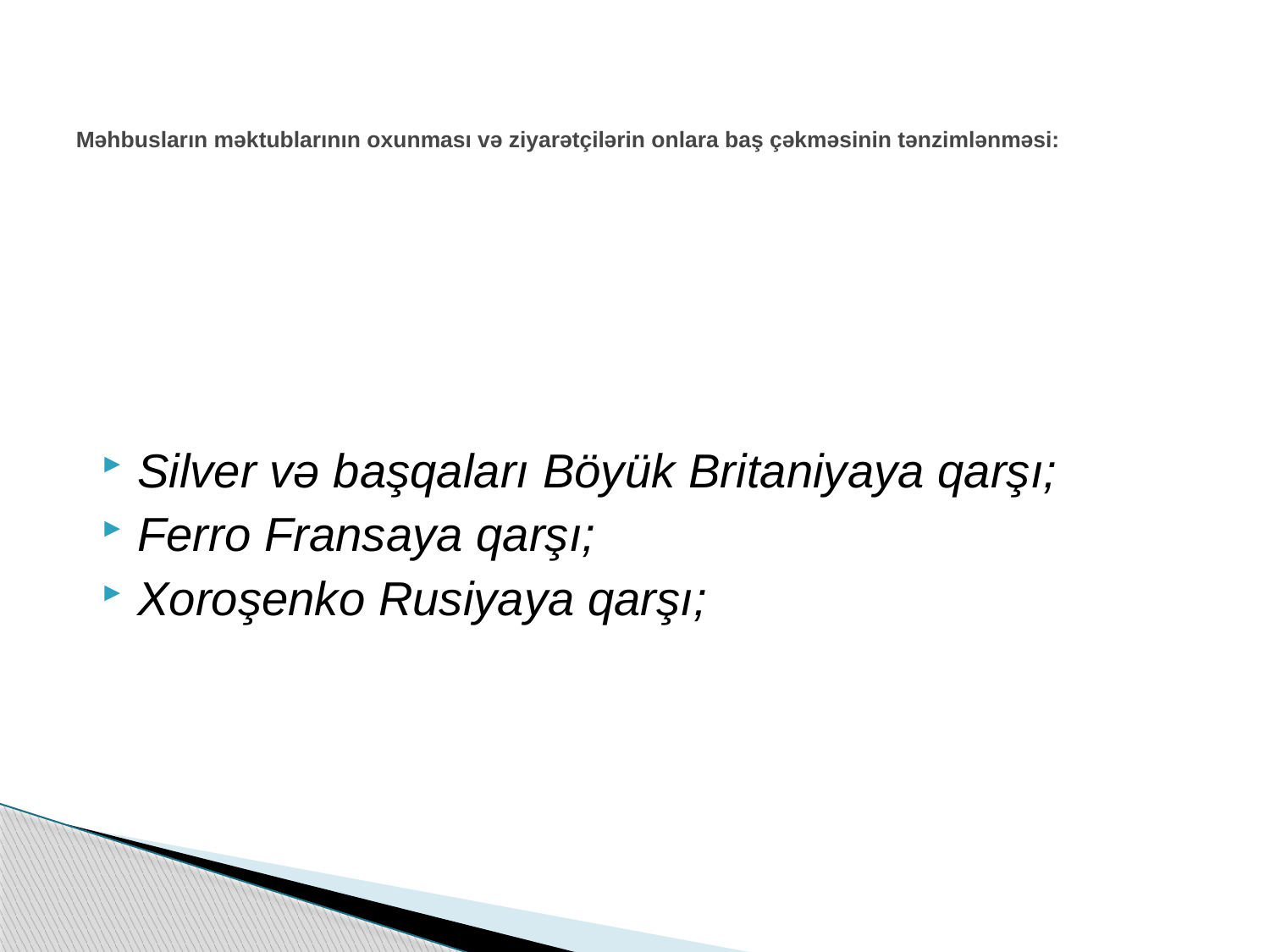

# Məhbusların məktublarının oxunması və ziyarətçilərin onlara baş çəkməsinin tənzimlənməsi:
Silver və başqaları Böyük Britaniyaya qarşı;
Ferro Fransaya qarşı;
Xoroşenko Rusiyaya qarşı;